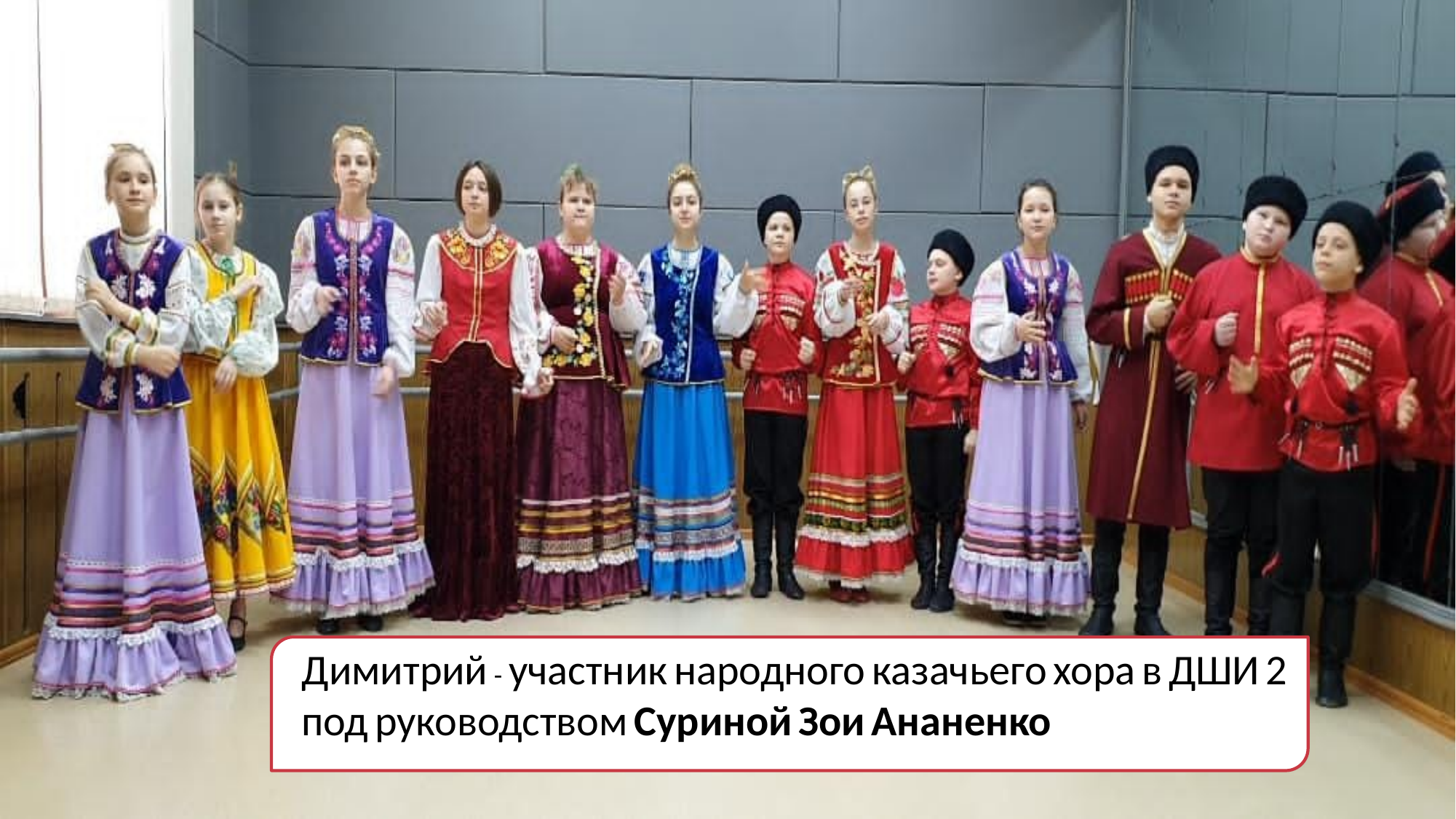

Димитрий - участник народного казачьего хора в ДШИ 2 под руководством Суриной Зои Ананенко